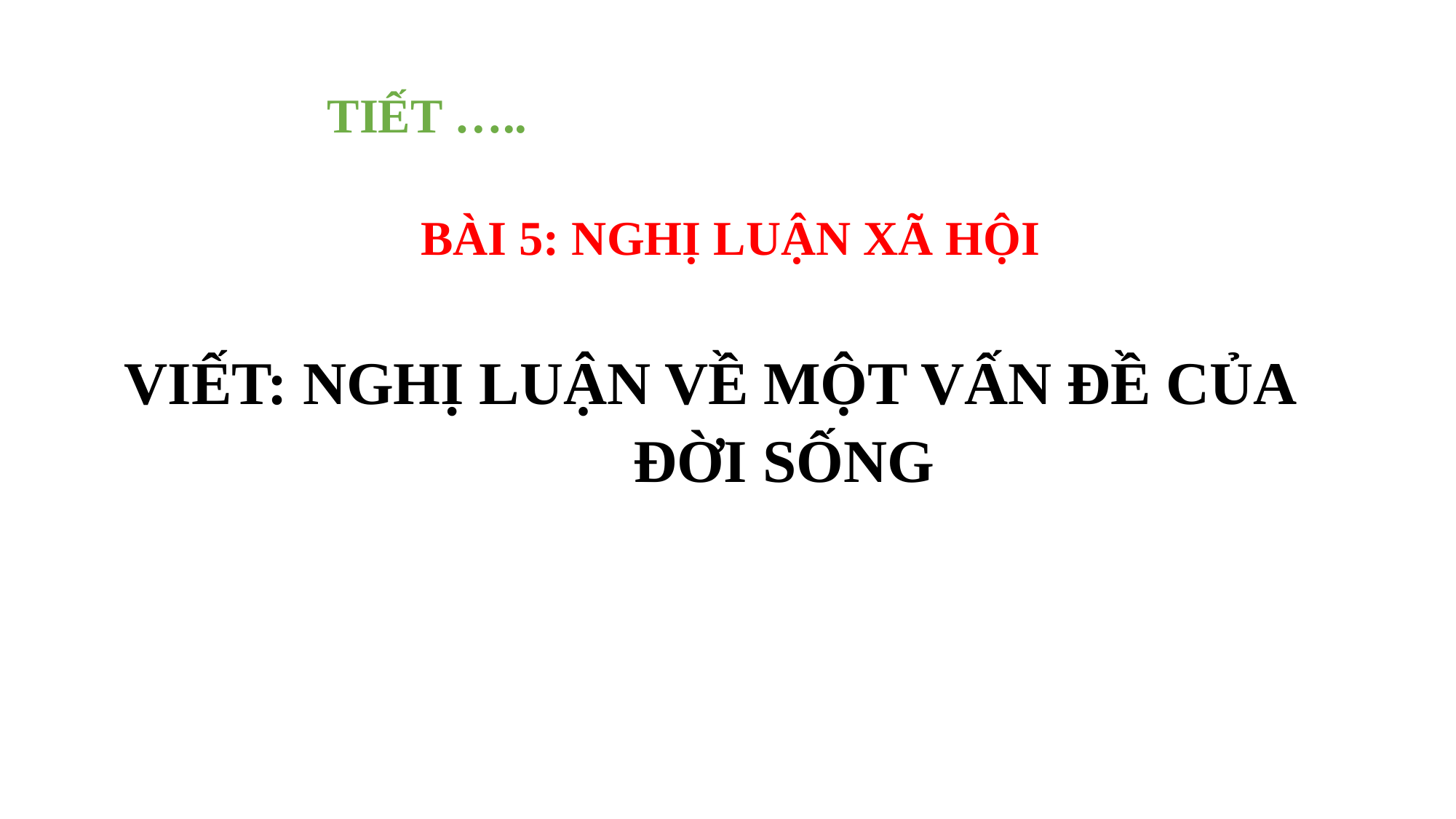

TIẾT …..
BÀI 5: NGHỊ LUẬN XÃ HỘI
VIẾT: NGHỊ LUẬN VỀ MỘT VẤN ĐỀ CỦA ĐỜI SỐNG